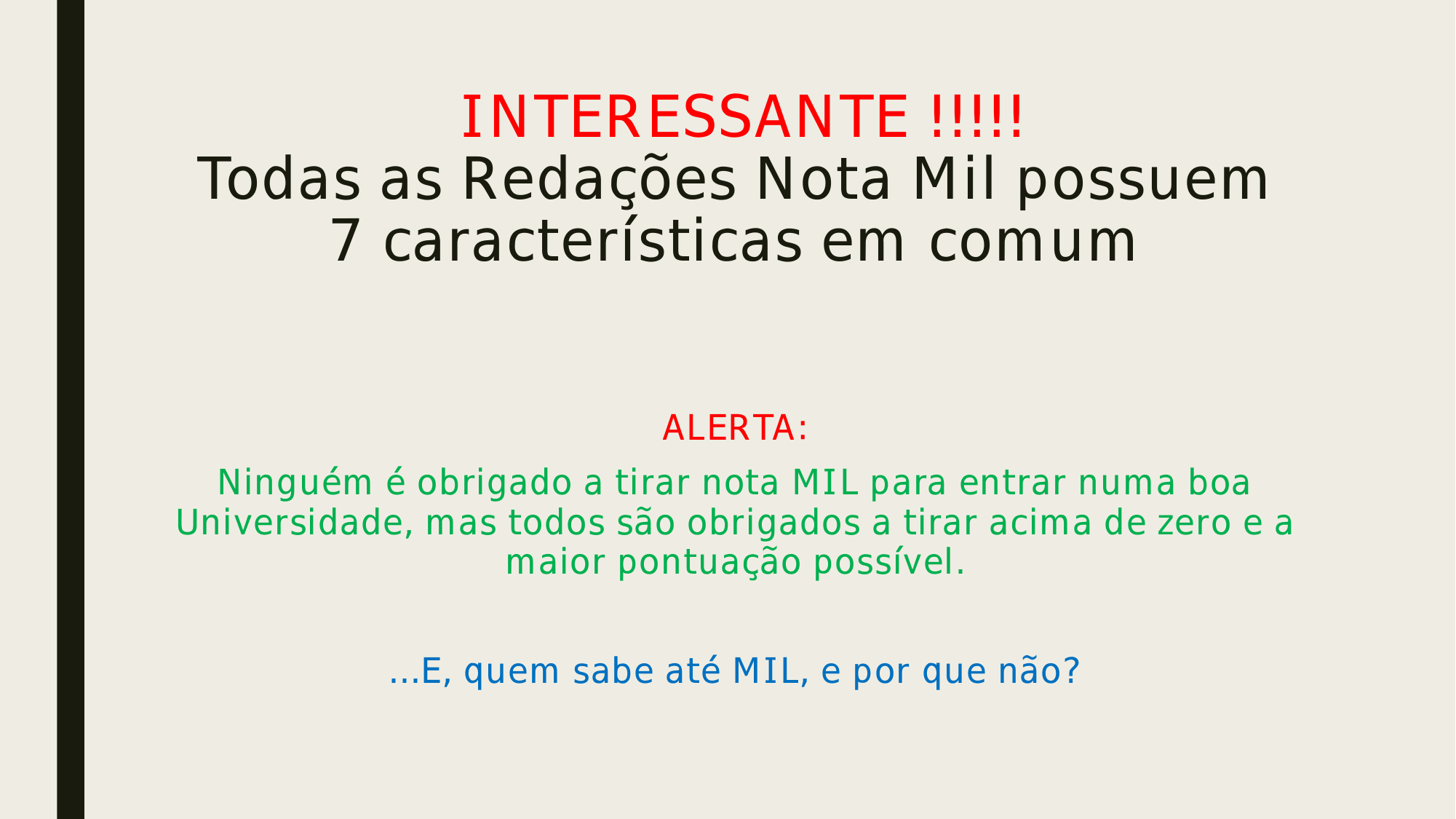

# INTERESSANTE !!!!! Todas as Redações Nota Mil possuem 7 características em comum

ALERTA:
Ninguém é obrigado a tirar nota MIL para entrar numa boa Universidade, mas todos são obrigados a tirar acima de zero e a maior pontuação possível.

...E, quem sabe até MIL, e por que não?